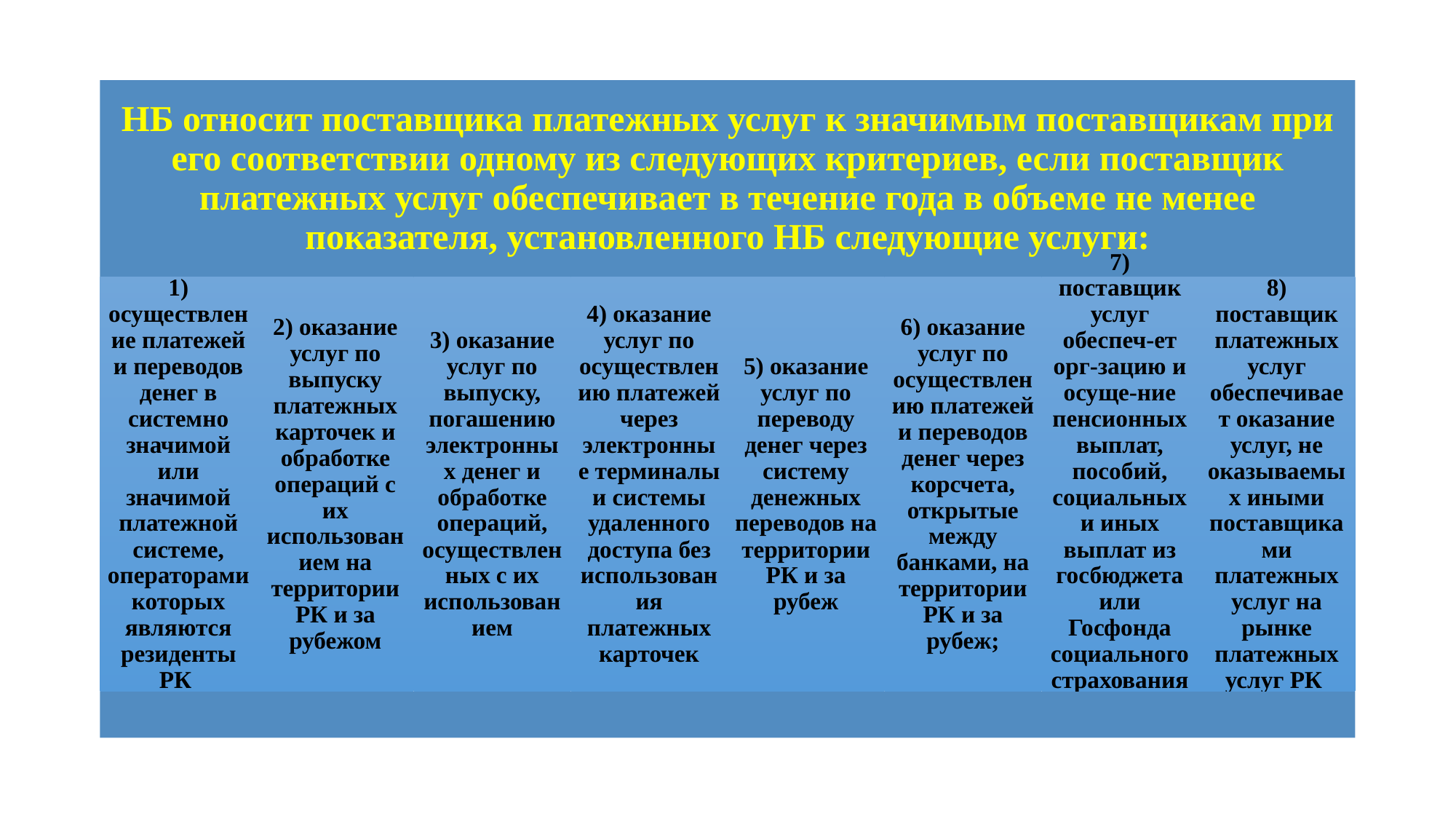

НБ относит поставщика платежных услуг к значимым поставщикам при его соответствии одному из следующих критериев, если поставщик платежных услуг обеспечивает в течение года в объеме не менее показателя, установленного НБ следующие услуги:
1) осуществление платежей и переводов денег в системно значимой или значимой платежной системе, операторами которых являются резиденты РК
2) оказание услуг по выпуску платежных карточек и обработке операций с их использованием на территории РК и за рубежом
3) оказание услуг по выпуску, погашению электронных денег и обработке операций, осуществленных с их использованием
4) оказание услуг по осуществлению платежей через электронные терминалы и системы удаленного доступа без использования платежных карточек
5) оказание услуг по переводу денег через систему денежных переводов на территории РК и за рубеж
6) оказание услуг по осуществлению платежей и переводов денег через корсчета, открытые между банками, на территории РК и за рубеж;
7) поставщик услуг обеспеч-ет орг-зацию и осуще-ние пенсионных выплат, пособий, социальных и иных выплат из госбюджета или Госфонда социального страхования;
8) поставщик платежных услуг обеспечивает оказание услуг, не оказываемых иными поставщиками платежных услуг на рынке платежных услуг РК